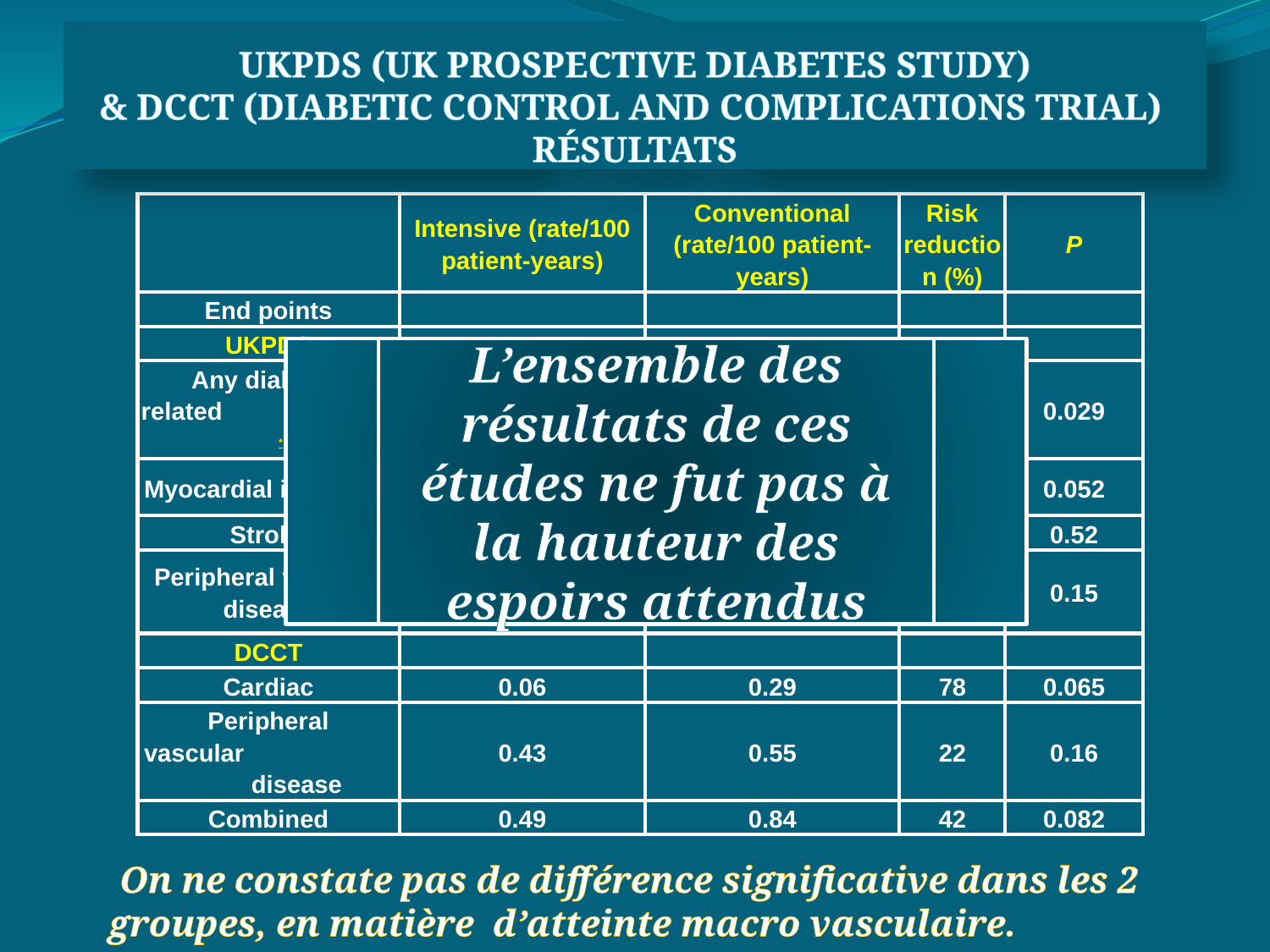

# UKPDS (UK PROSPECTIVE DIABETES STUDY) & DCCT (DIABETIC CONTROL AND COMPLICATIONS TRIAL) RÉSULTATS

     On ne constate pas de différence significative dans les 2 groupes, en matière  d’atteinte macro vasculaire.

|  | Intensive (rate/100 patient-years) | Conventional (rate/100 patient-years) | Risk reduction (%) | P |
| --- | --- | --- | --- | --- |
| End points |  |  |  |  |
| UKPDS |  |  |  |  |
| Any diabetes related        \* | 4.09 | 4.60 | 12 | 0.029 |
| Myocardial infarction | 1.47 | 1.74 | 16 | 0.052 |
| Stroke | 0.56 | 0.50 | — | 0.52 |
| Peripheral vascular disease | 0.11 | 0.16 | — | 0.15 |
| DCCT |  |  |  |  |
| Cardiac | 0.06 | 0.29 | 78 | 0.065 |
| Peripheral vascular         disease | 0.43 | 0.55 | 22 | 0.16 |
| Combined | 0.49 | 0.84 | 42 | 0.082 |
L’ensemble des résultats de ces études ne fut pas à la hauteur des espoirs attendus